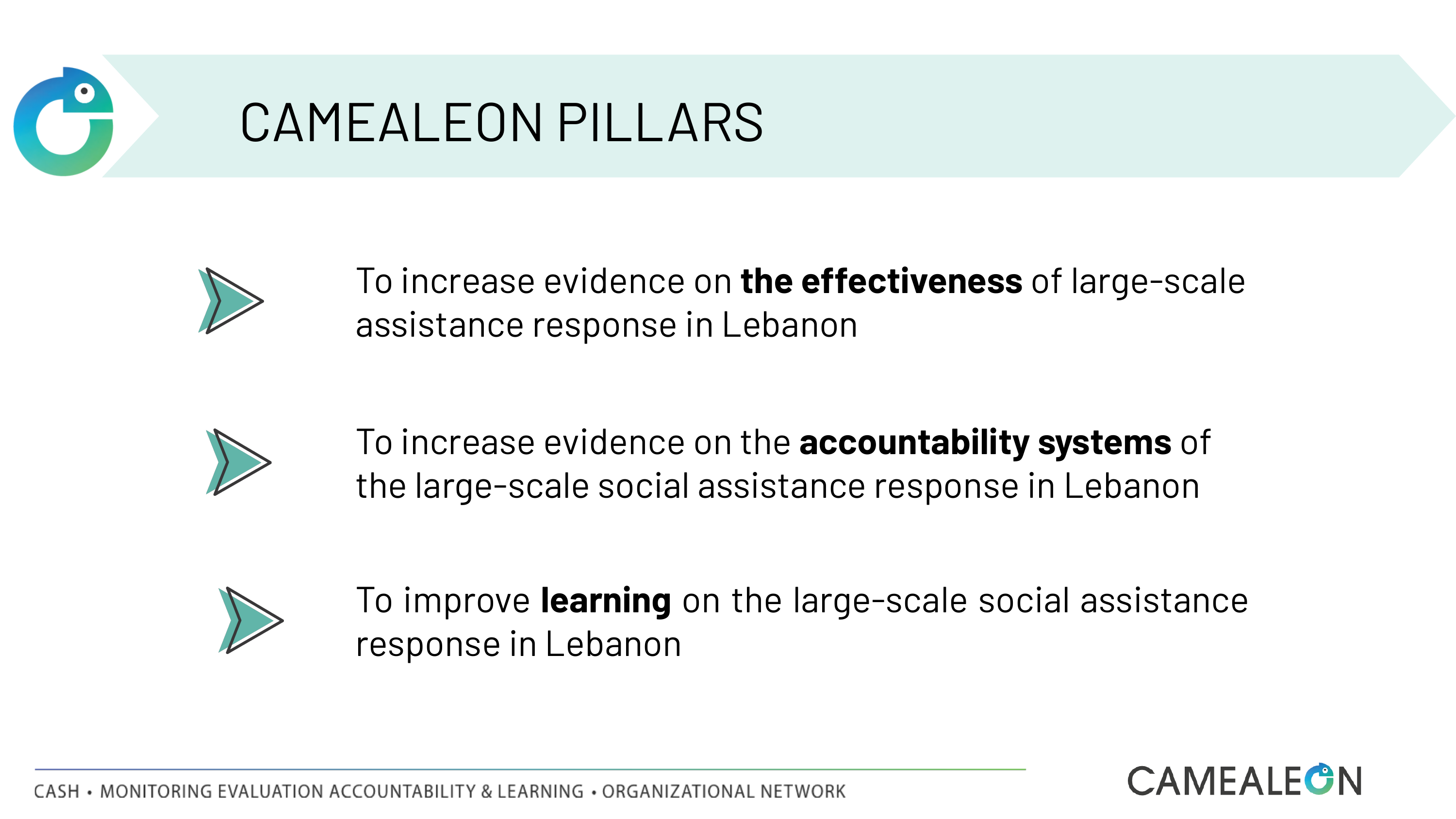

CAMEALEON PILLARS
To increase evidence on the effectiveness of large-scale assistance response in Lebanon

To increase evidence on the accountability systems of the large-scale social assistance response in Lebanon

To improve learning on the large-scale social assistance response in Lebanon